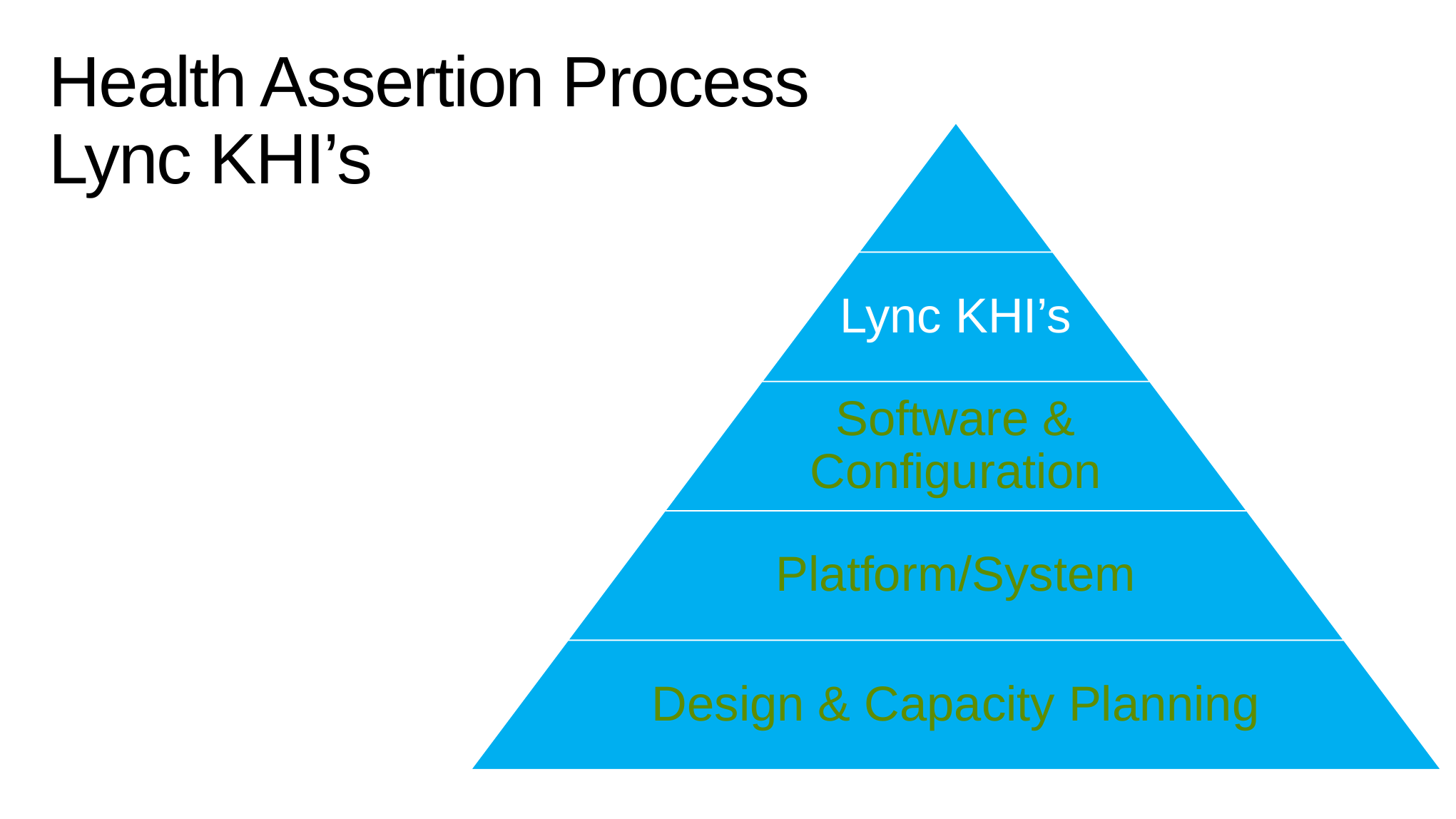

# Health Assertion Process Lync KHI’s

Lync KHI’s
Software & Configuration
Platform/System
Design & Capacity Planning